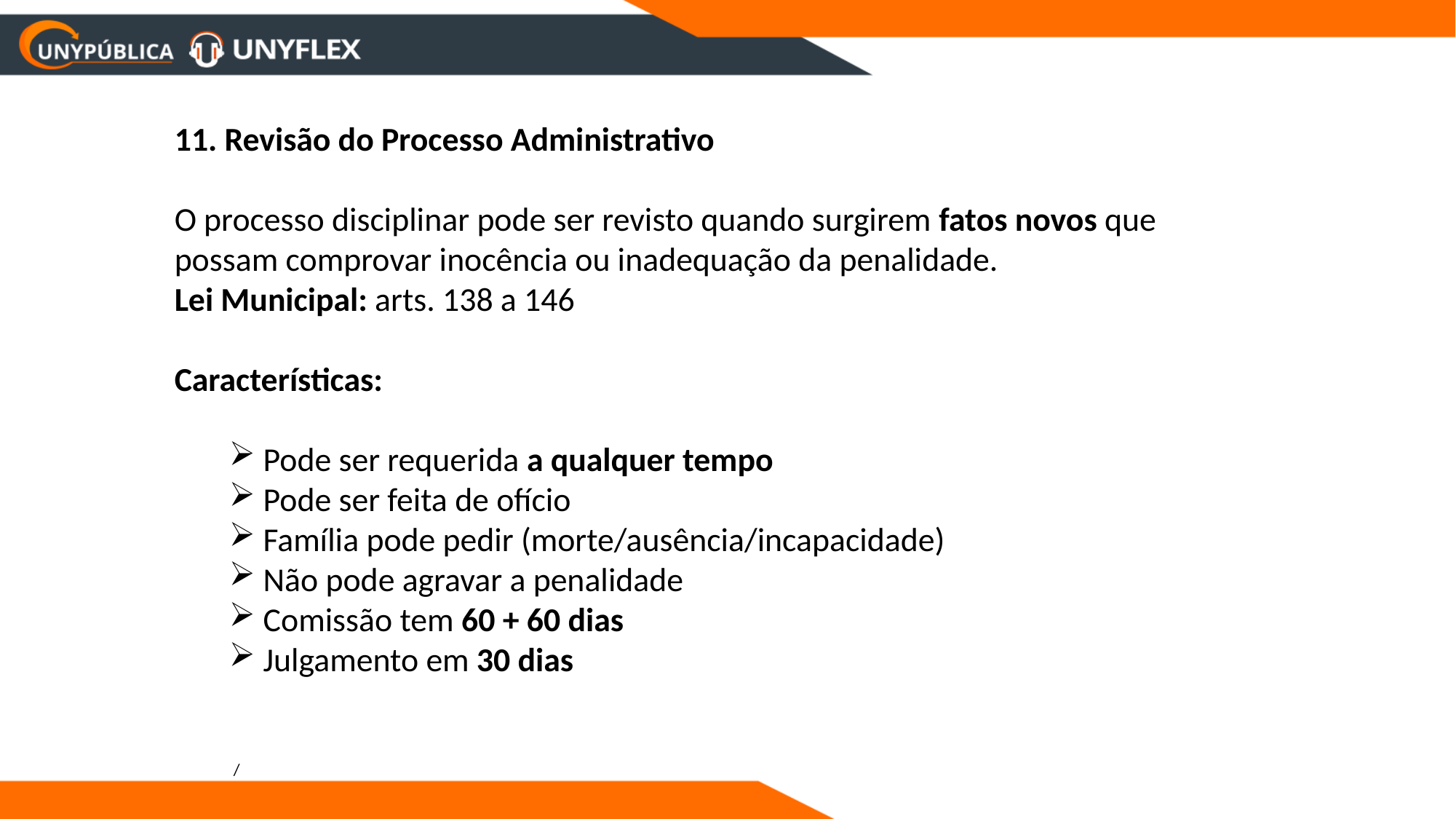

11. Revisão do Processo Administrativo

O processo disciplinar pode ser revisto quando surgirem fatos novos que possam comprovar inocência ou inadequação da penalidade.
Lei Municipal: arts. 138 a 146

Características:

Pode ser requerida a qualquer tempo
Pode ser feita de ofício
Família pode pedir (morte/ausência/incapacidade)
Não pode agravar a penalidade
Comissão tem 60 + 60 dias
Julgamento em 30 dias

/